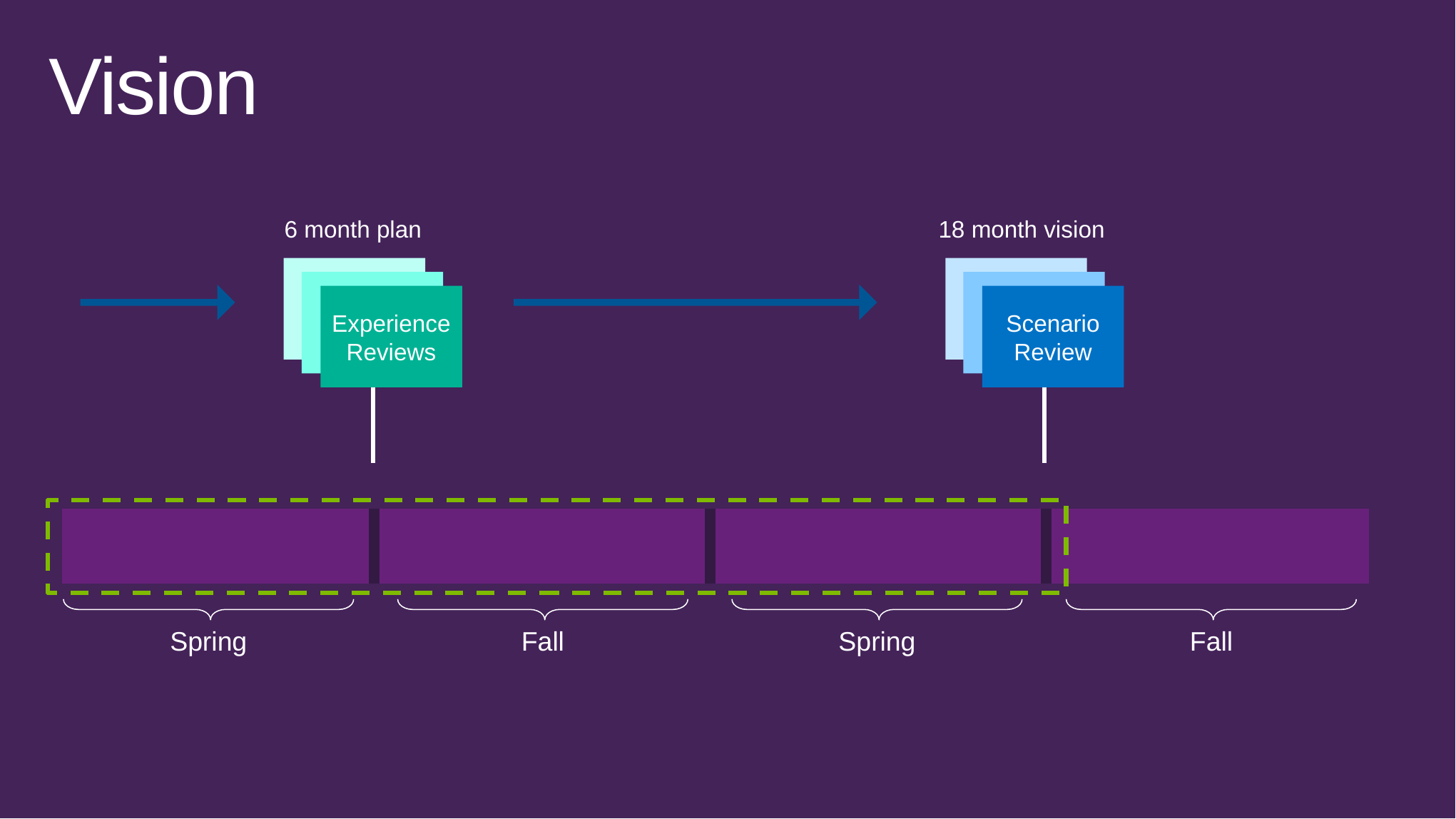

# Vision

6 month plan
Specs
Specs
Experience Reviews
18 month vision
Specs
Specs
Scenario Review

Spring

Fall

Spring

Fall